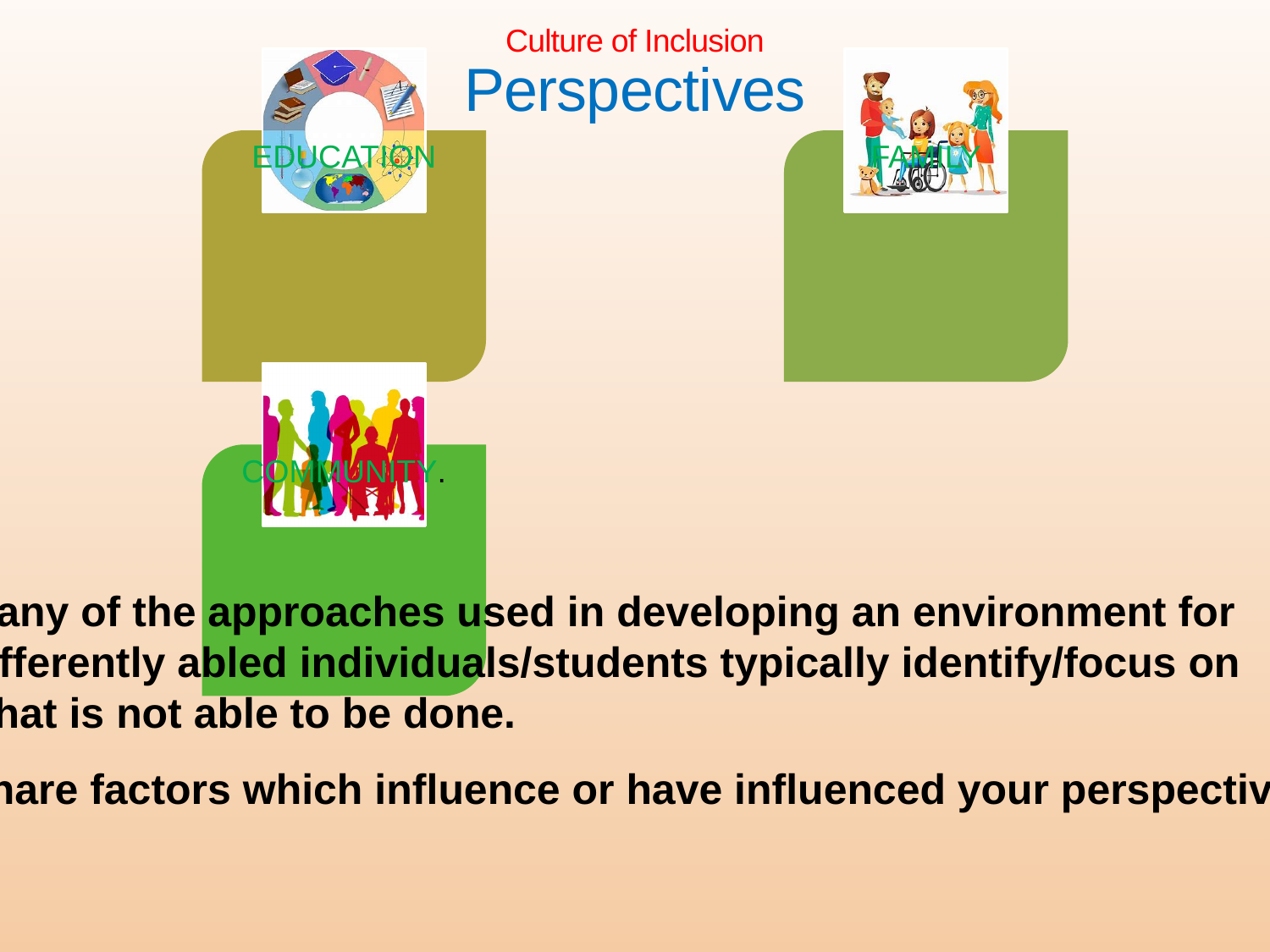

# Culture of Inclusion Perspectives
Education
Family
Community.
Many of the approaches used in developing an environment for
differently abled individuals/students typically identify/focus on
what is not able to be done.

Share factors which influence or have influenced your perspective.